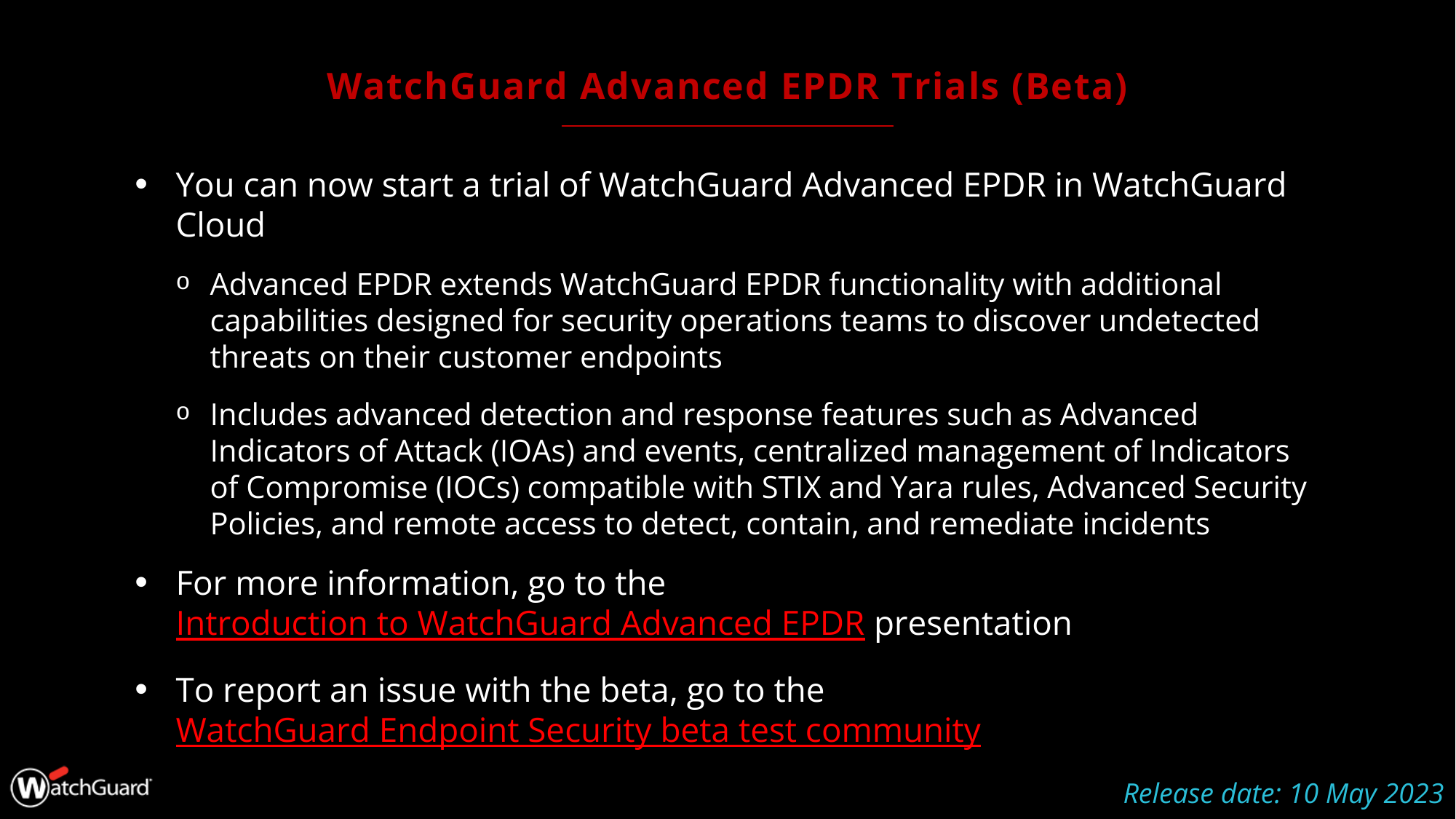

# WatchGuard Advanced EPDR Trials (Beta)
You can now start a trial of WatchGuard Advanced EPDR in WatchGuard Cloud
Advanced EPDR extends WatchGuard EPDR functionality with additional capabilities designed for security operations teams to discover undetected threats on their customer endpoints
Includes advanced detection and response features such as Advanced Indicators of Attack (IOAs) and events, centralized management of Indicators of Compromise (IOCs) compatible with STIX and Yara rules, Advanced Security Policies, and remote access to detect, contain, and remediate incidents
For more information, go to the Introduction to WatchGuard Advanced EPDR presentation
To report an issue with the beta, go to the WatchGuard Endpoint Security beta test community
Release date: 10 May 2023